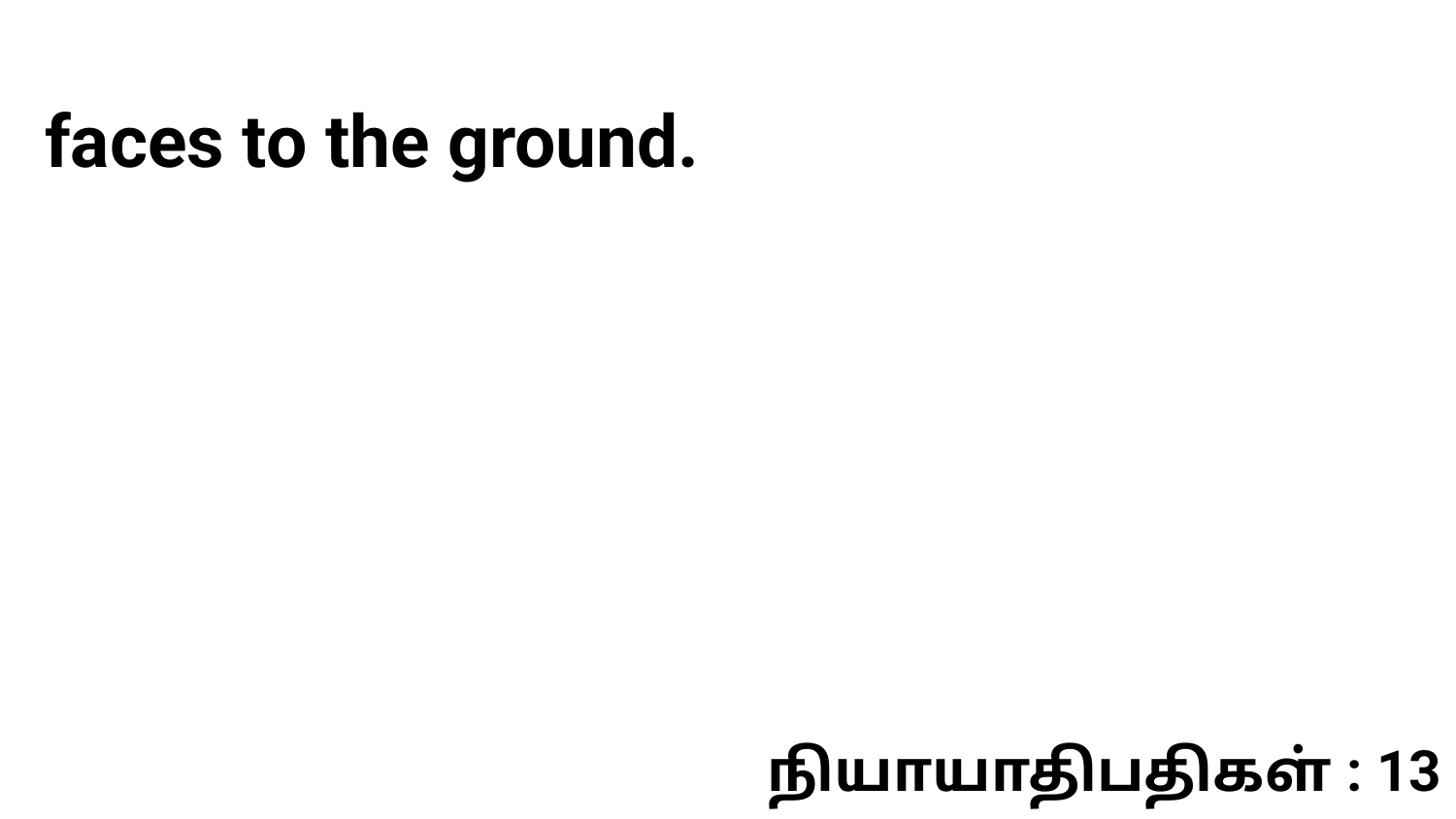

faces to the ground.
நியாயாதிபதிகள் : 13